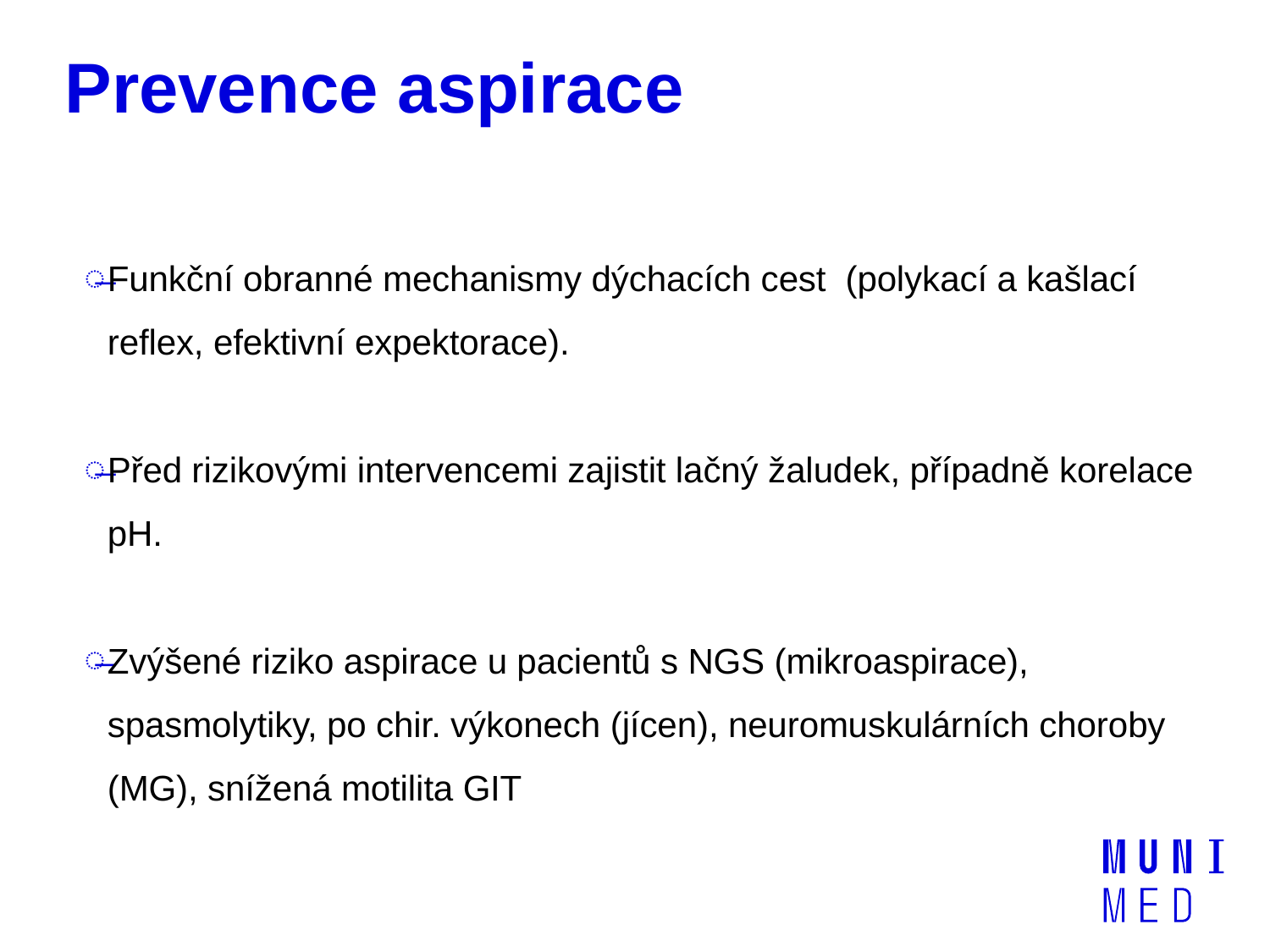

# Prevence aspirace
Funkční obranné mechanismy dýchacích cest  (polykací a kašlací reflex, efektivní expektorace).

Před rizikovými intervencemi zajistit lačný žaludek, případně korelace pH.

Zvýšené riziko aspirace u pacientů s NGS (mikroaspirace), spasmolytiky, po chir. výkonech (jícen), neuromuskulárních choroby (MG), snížená motilita GIT